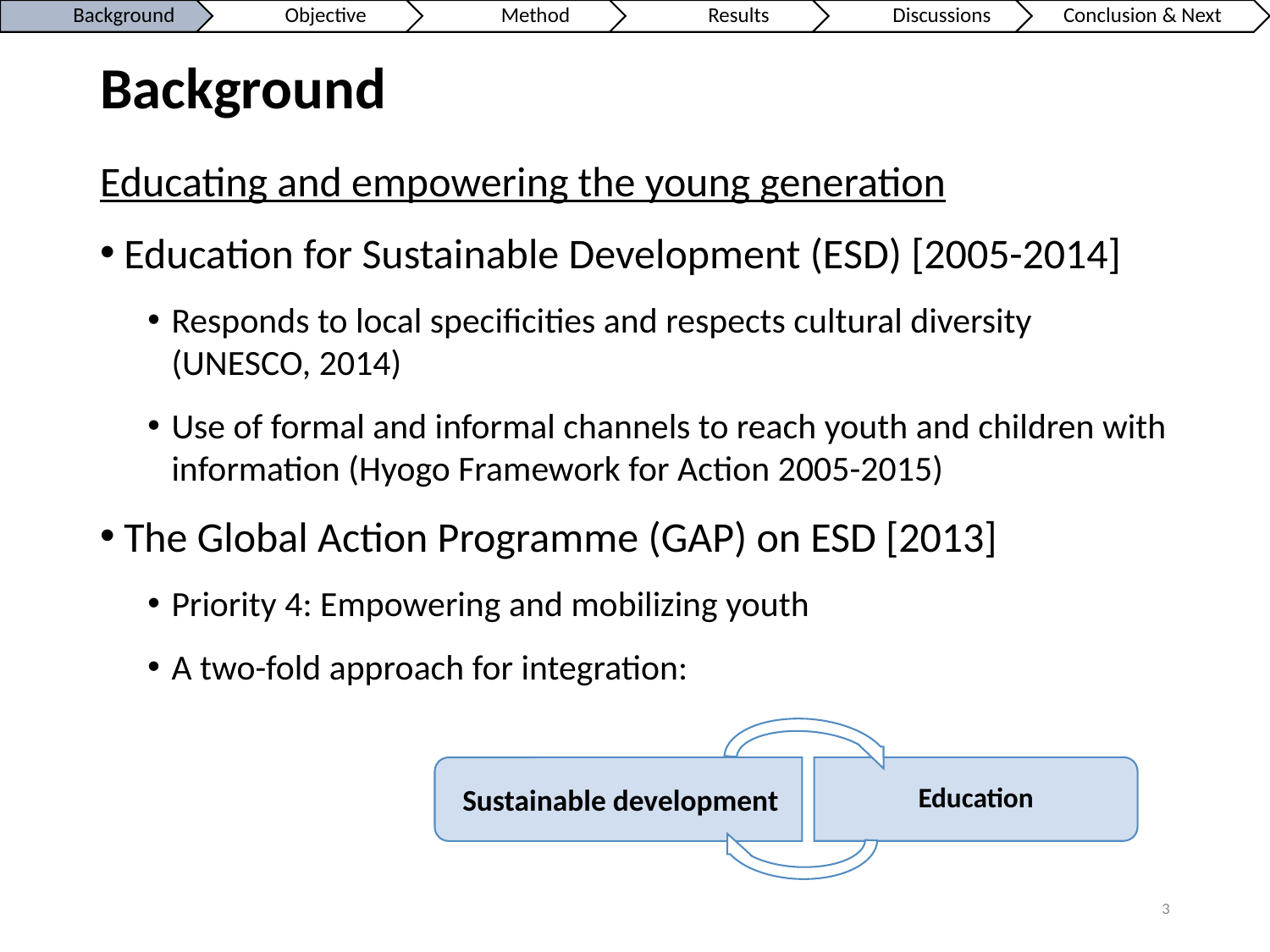

Background
Objective
Method
Results
Discussions
Conclusion & Next
# Background
Educating and empowering the young generation
Education for Sustainable Development (ESD) [2005-2014]
Responds to local specificities and respects cultural diversity (UNESCO, 2014)
Use of formal and informal channels to reach youth and children with information (Hyogo Framework for Action 2005-2015)
The Global Action Programme (GAP) on ESD [2013]
Priority 4: Empowering and mobilizing youth
A two-fold approach for integration:

Sustainable development
Education
3